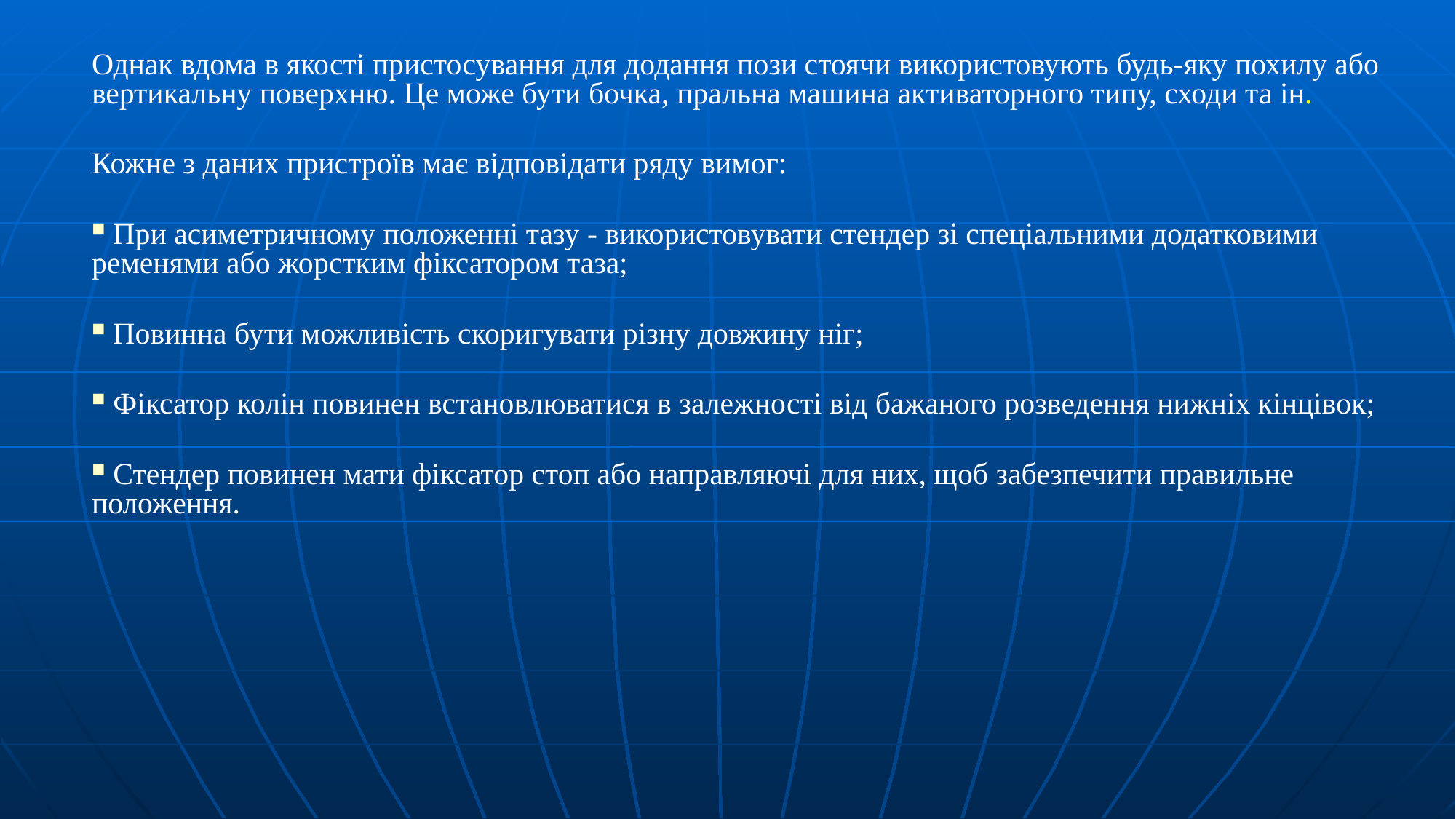

Однак вдома в якості пристосування для додання пози стоячи використовують будь-яку похилу або вертикальну поверхню. Це може бути бочка, пральна машина активаторного типу, сходи та ін.

Кожне з даних пристроїв має відповідати ряду вимог:

 При асиметричному положенні тазу - використовувати стендер зі спеціальними додатковими ременями або жорстким фіксатором таза;

 Повинна бути можливість скоригувати різну довжину ніг;

 Фіксатор колін повинен встановлюватися в залежності від бажаного розведення нижніх кінцівок;

 Стендер повинен мати фіксатор стоп або направляючі для них, щоб забезпечити правильне положення.